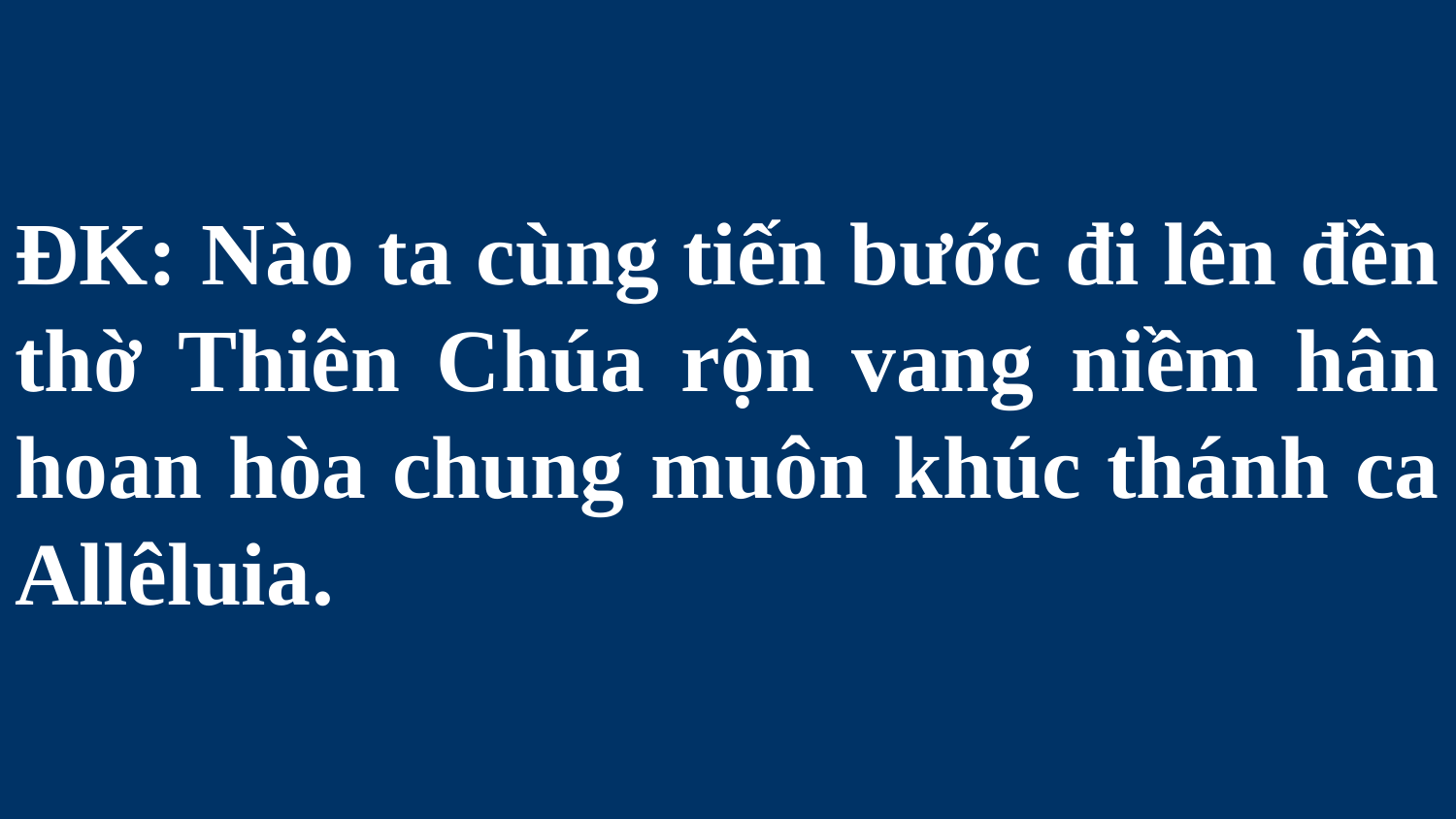

# ĐK: Nào ta cùng tiến bước đi lên đền thờ Thiên Chúa rộn vang niềm hân hoan hòa chung muôn khúc thánh ca Allêluia.